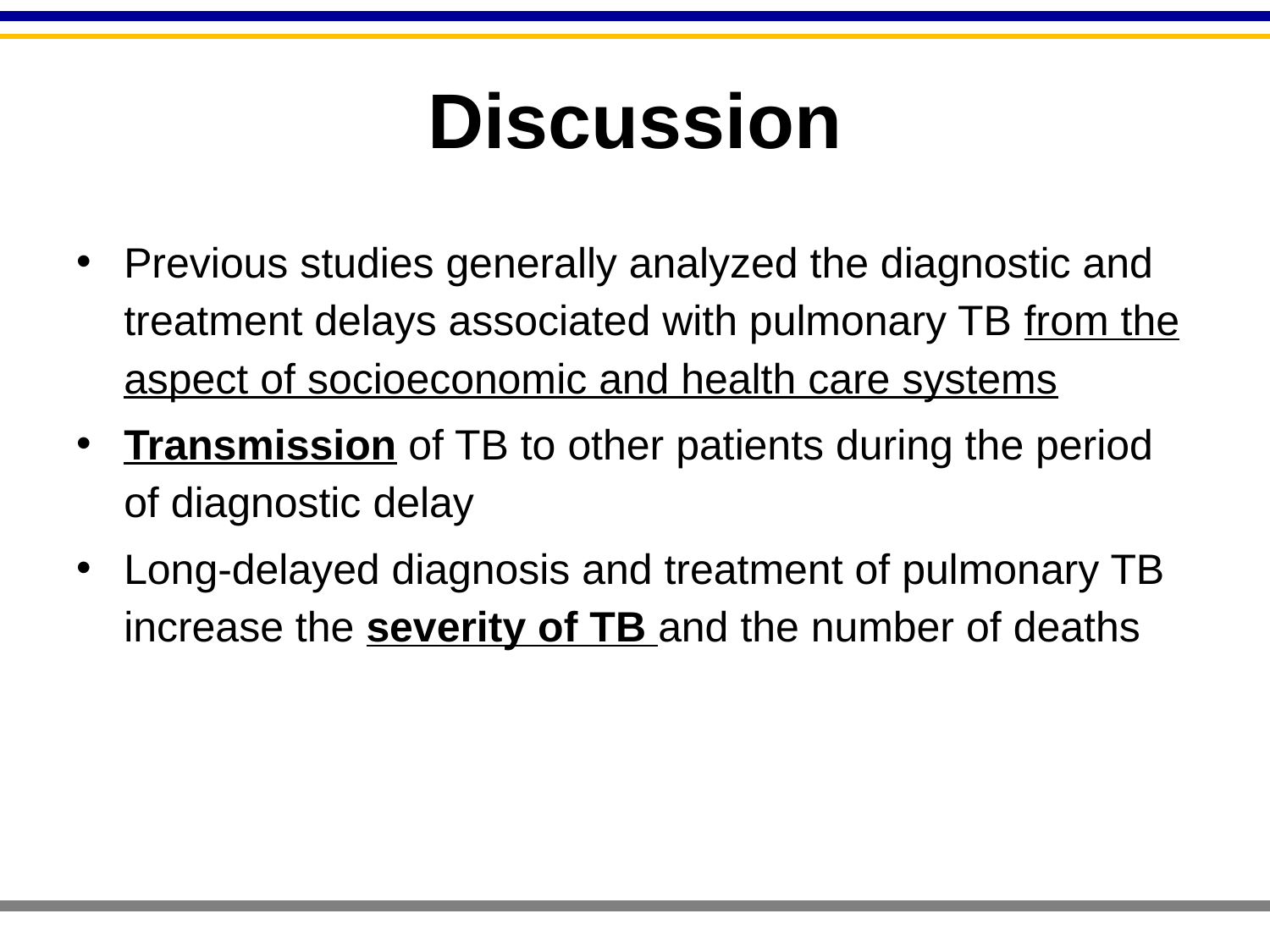

# Discussion
Previous studies generally analyzed the diagnostic and treatment delays associated with pulmonary TB from the aspect of socioeconomic and health care systems
Transmission of TB to other patients during the period of diagnostic delay
Long-delayed diagnosis and treatment of pulmonary TB increase the severity of TB and the number of deaths